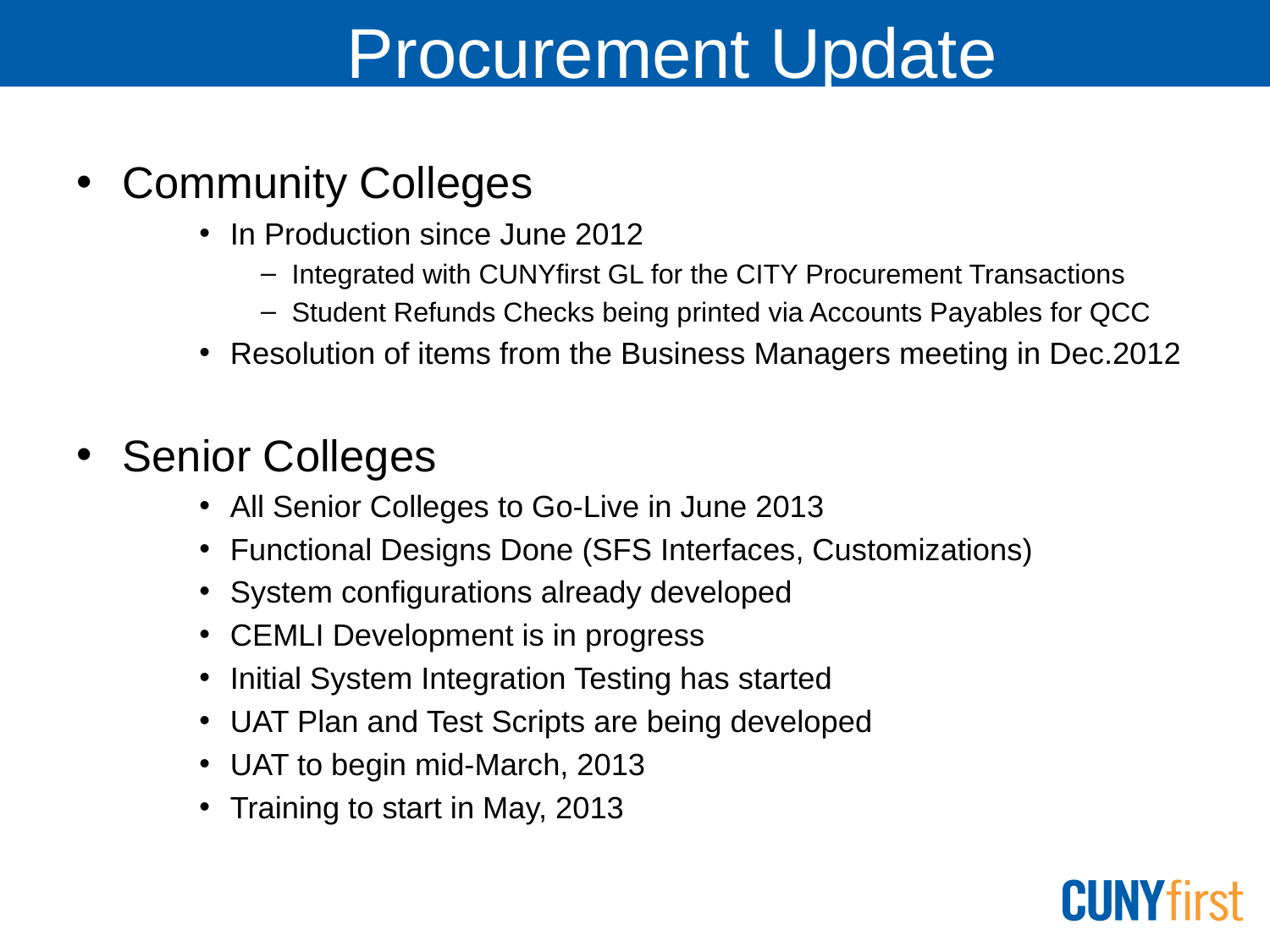

Procurement Update
Community Colleges
In Production since June 2012
Integrated with CUNYfirst GL for the CITY Procurement Transactions
Student Refunds Checks being printed via Accounts Payables for QCC
Resolution of items from the Business Managers meeting in Dec.2012

Senior Colleges
All Senior Colleges to Go-Live in June 2013
Functional Designs Done (SFS Interfaces, Customizations)
System configurations already developed
CEMLI Development is in progress
Initial System Integration Testing has started
UAT Plan and Test Scripts are being developed
UAT to begin mid-March, 2013
Training to start in May, 2013